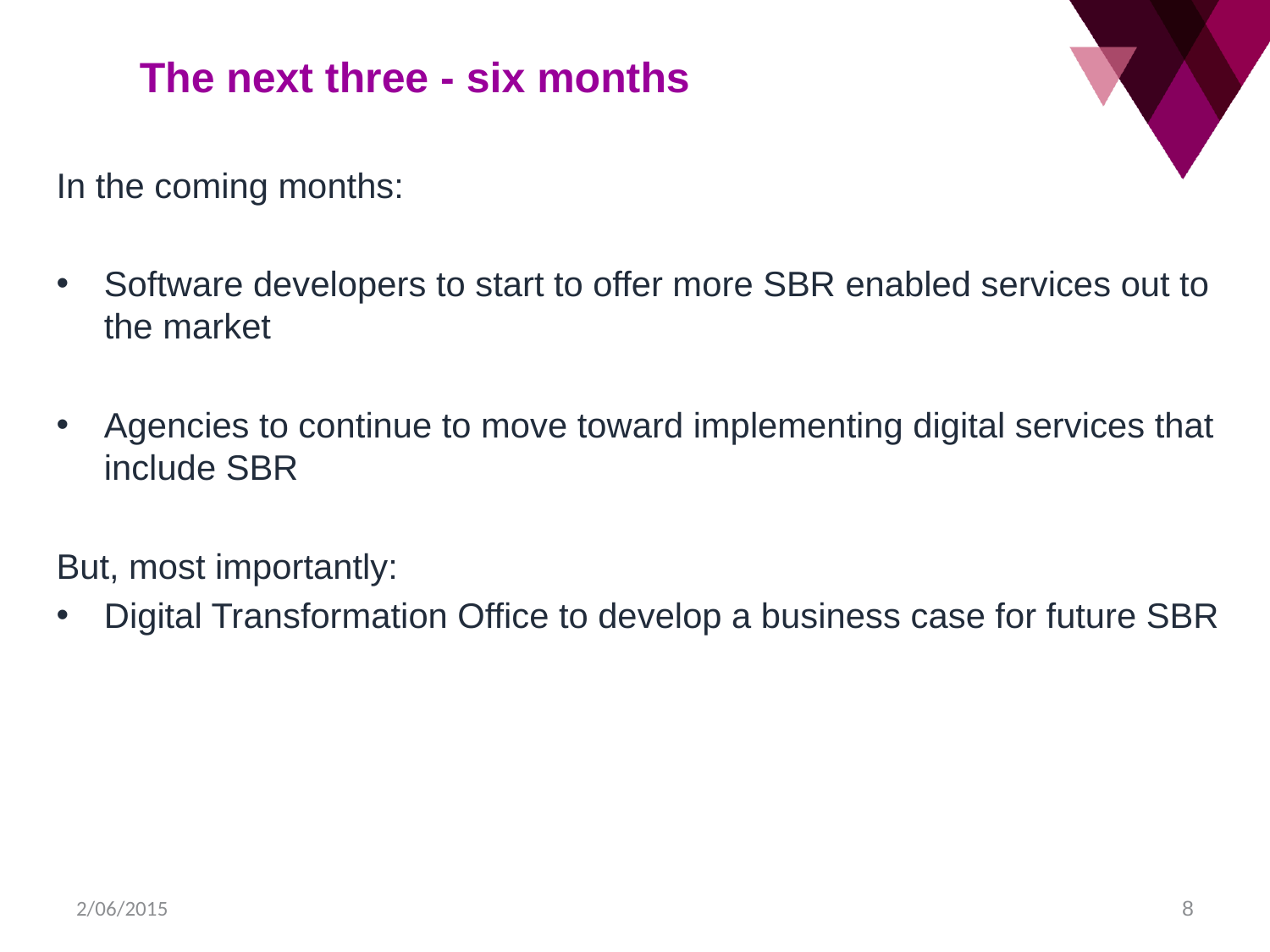

The next three - six months
In the coming months:

Software developers to start to offer more SBR enabled services out to the market

Agencies to continue to move toward implementing digital services that include SBR

But, most importantly:
Digital Transformation Office to develop a business case for future SBR

2/06/2015
8